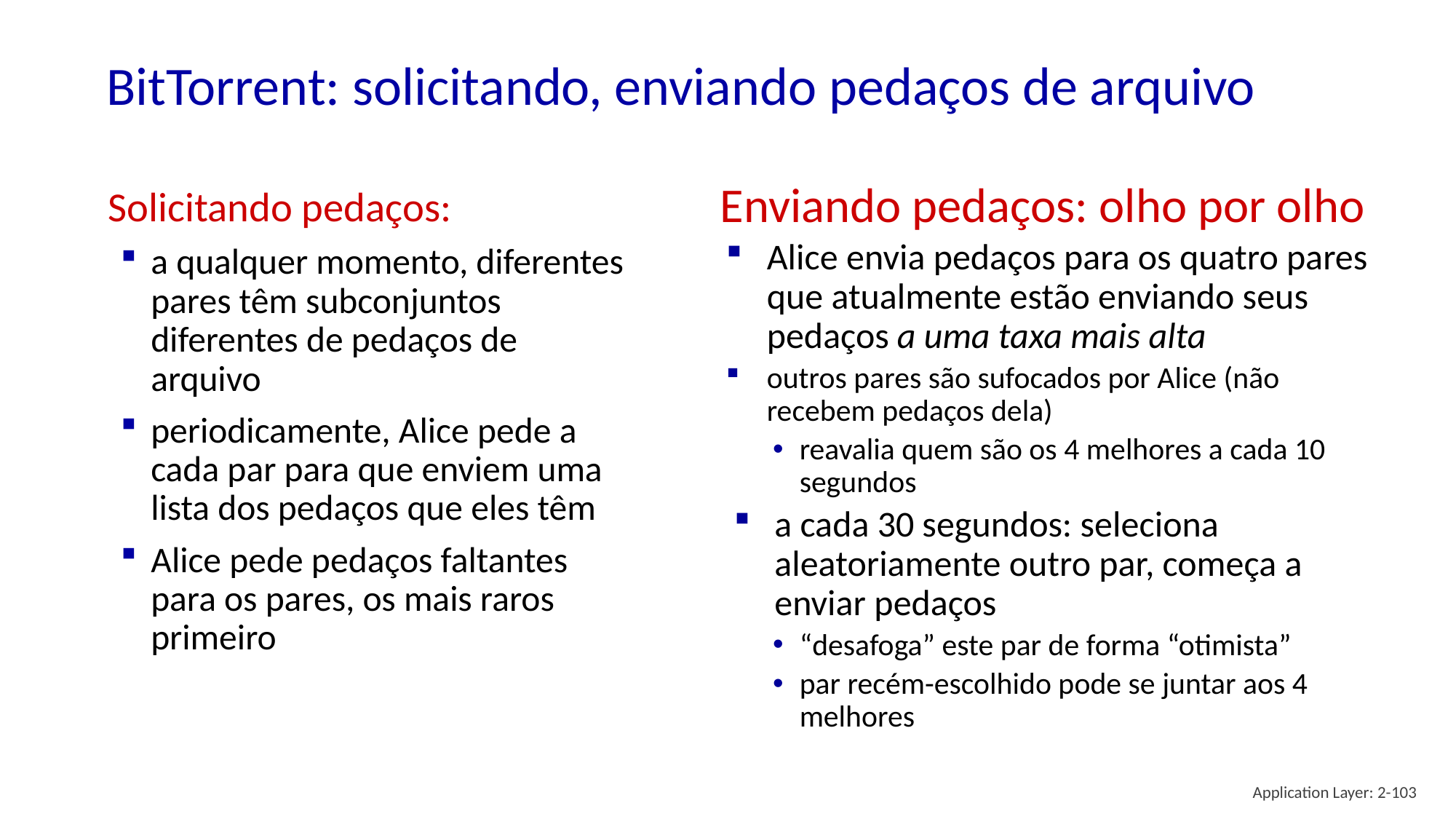

# BitTorrent: solicitando, enviando pedaços de arquivo
Enviando pedaços: olho por olho
Alice envia pedaços para os quatro pares que atualmente estão enviando seus pedaços a uma taxa mais alta
outros pares são sufocados por Alice (não recebem pedaços dela)
reavalia quem são os 4 melhores a cada 10 segundos
a cada 30 segundos: seleciona aleatoriamente outro par, começa a enviar pedaços
“desafoga” este par de forma “otimista”
par recém-escolhido pode se juntar aos 4 melhores
Solicitando pedaços:
a qualquer momento, diferentes pares têm subconjuntos diferentes de pedaços de arquivo
periodicamente, Alice pede a cada par para que enviem uma lista dos pedaços que eles têm
Alice pede pedaços faltantes para os pares, os mais raros primeiro
Application Layer: 2-103